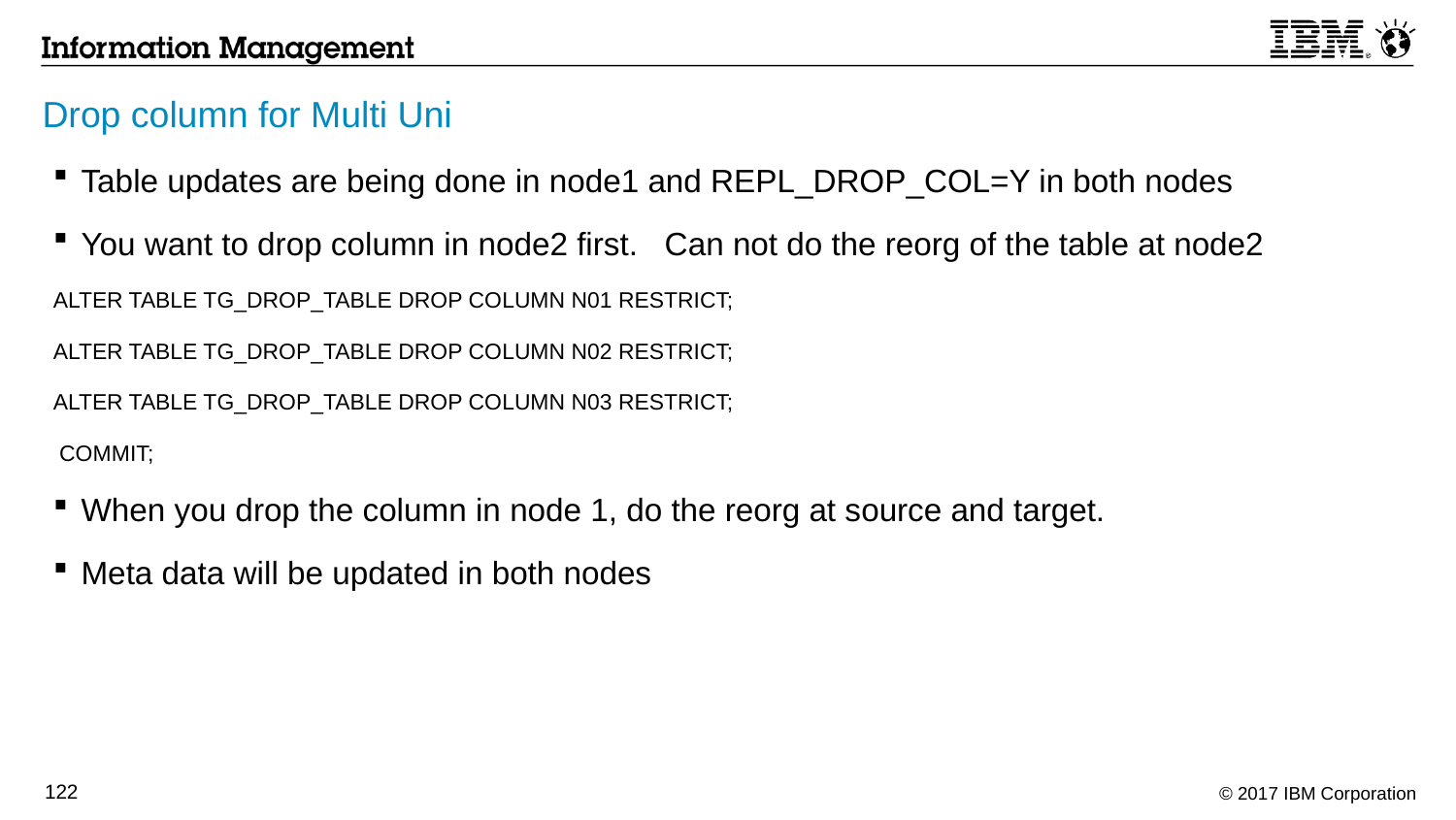

# Drop column for Multi Uni
Table updates are being done in node1 and REPL_DROP_COL=Y in both nodes
You want to drop column in node2 first.   Can not do the reorg of the table at node2
ALTER TABLE TG_DROP_TABLE DROP COLUMN N01 RESTRICT;
ALTER TABLE TG_DROP_TABLE DROP COLUMN N02 RESTRICT;
ALTER TABLE TG_DROP_TABLE DROP COLUMN N03 RESTRICT;
 COMMIT;
When you drop the column in node 1, do the reorg at source and target.
Meta data will be updated in both nodes